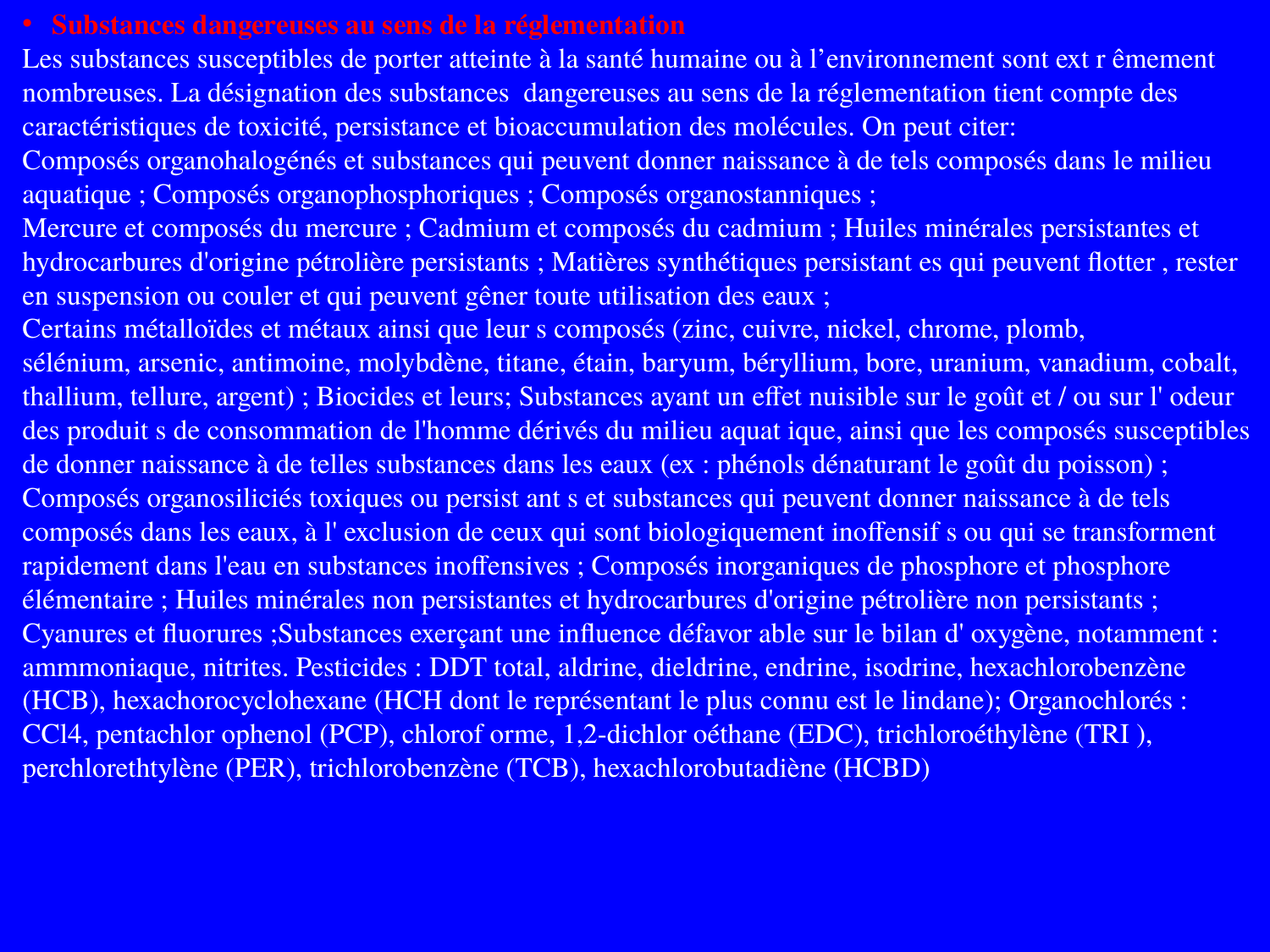

Substances dangereuses au sens de la réglementation
Les substances susceptibles de porter atteinte à la santé humaine ou à l’environnement sont ext r êmement nombreuses. La désignation des substances  dangereuses au sens de la réglementation tient compte des caractéristiques de toxicité, persistance et bioaccumulation des molécules. On peut citer:
Composés organohalogénés et substances qui peuvent donner naissance à de tels composés dans le milieu aquatique ; Composés organophosphoriques ; Composés organostanniques ;
Mercure et composés du mercure ; Cadmium et composés du cadmium ; Huiles minérales persistantes et hydrocarbures d'origine pétrolière persistants ; Matières synthétiques persistant es qui peuvent flotter , rester en suspension ou couler et qui peuvent gêner toute utilisation des eaux ;
Certains métalloïdes et métaux ainsi que leur s composés (zinc, cuivre, nickel, chrome, plomb,
sélénium, arsenic, antimoine, molybdène, titane, étain, baryum, béryllium, bore, uranium, vanadium, cobalt, thallium, tellure, argent) ; Biocides et leurs; Substances ayant un effet nuisible sur le goût et / ou sur l' odeur des produit s de consommation de l'homme dérivés du milieu aquat ique, ainsi que les composés susceptibles de donner naissance à de telles substances dans les eaux (ex : phénols dénaturant le goût du poisson) ; Composés organosiliciés toxiques ou persist ant s et substances qui peuvent donner naissance à de tels composés dans les eaux, à l' exclusion de ceux qui sont biologiquement inoffensif s ou qui se transforment rapidement dans l'eau en substances inoffensives ; Composés inorganiques de phosphore et phosphore élémentaire ; Huiles minérales non persistantes et hydrocarbures d'origine pétrolière non persistants ; Cyanures et fluorures ;Substances exerçant une influence défavor able sur le bilan d' oxygène, notamment : ammmoniaque, nitrites. Pesticides : DDT total, aldrine, dieldrine, endrine, isodrine, hexachlorobenzène (HCB), hexachorocyclohexane (HCH dont le représentant le plus connu est le lindane); Organochlorés : CCl4, pentachlor ophenol (PCP), chlorof orme, 1,2-dichlor oéthane (EDC), trichloroéthylène (TRI ), perchlorethtylène (PER), trichlorobenzène (TCB), hexachlorobutadiène (HCBD)